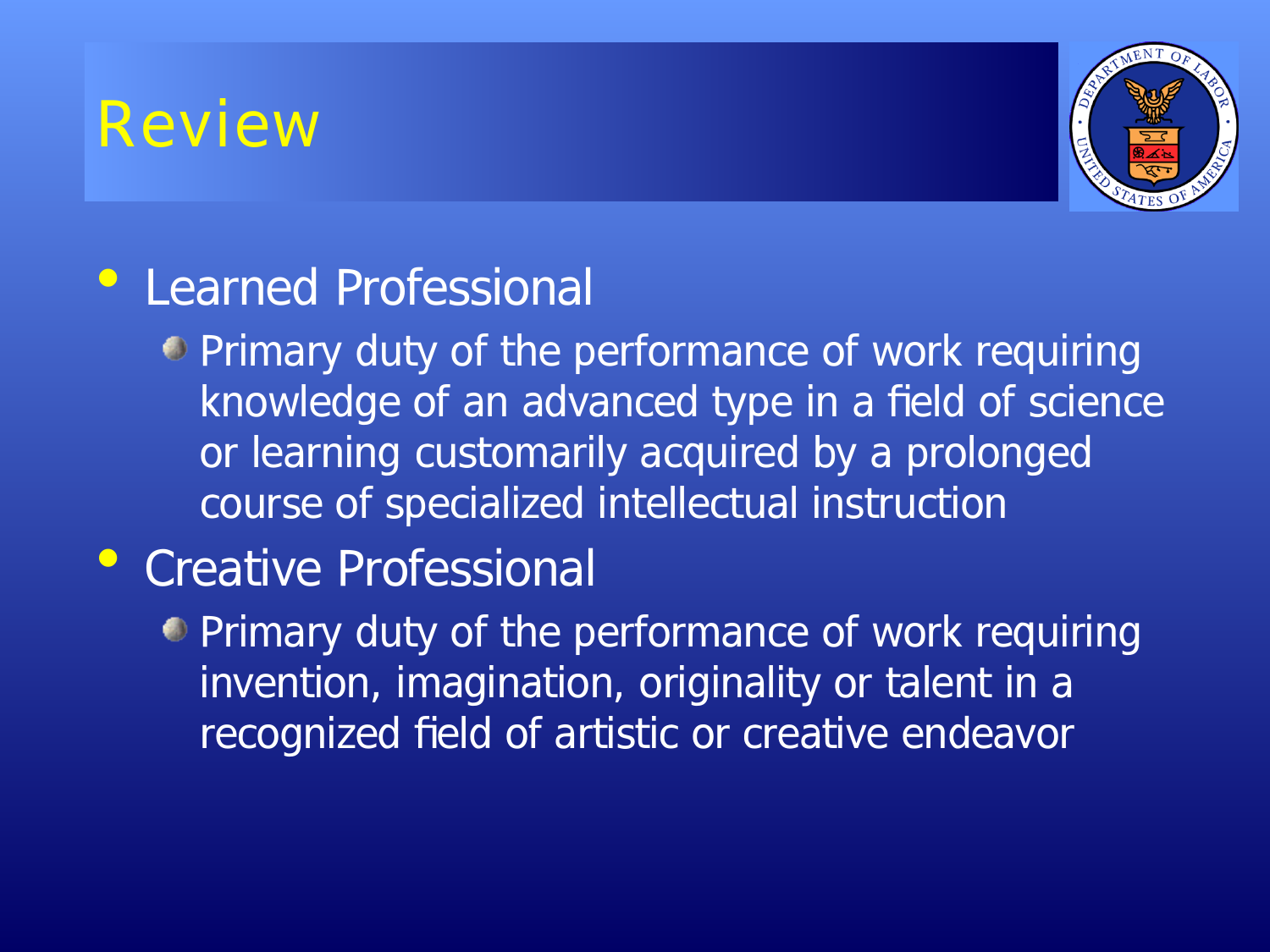

# Review
Learned Professional
Primary duty of the performance of work requiring knowledge of an advanced type in a field of science or learning customarily acquired by a prolonged course of specialized intellectual instruction
Creative Professional
Primary duty of the performance of work requiring invention, imagination, originality or talent in a recognized field of artistic or creative endeavor